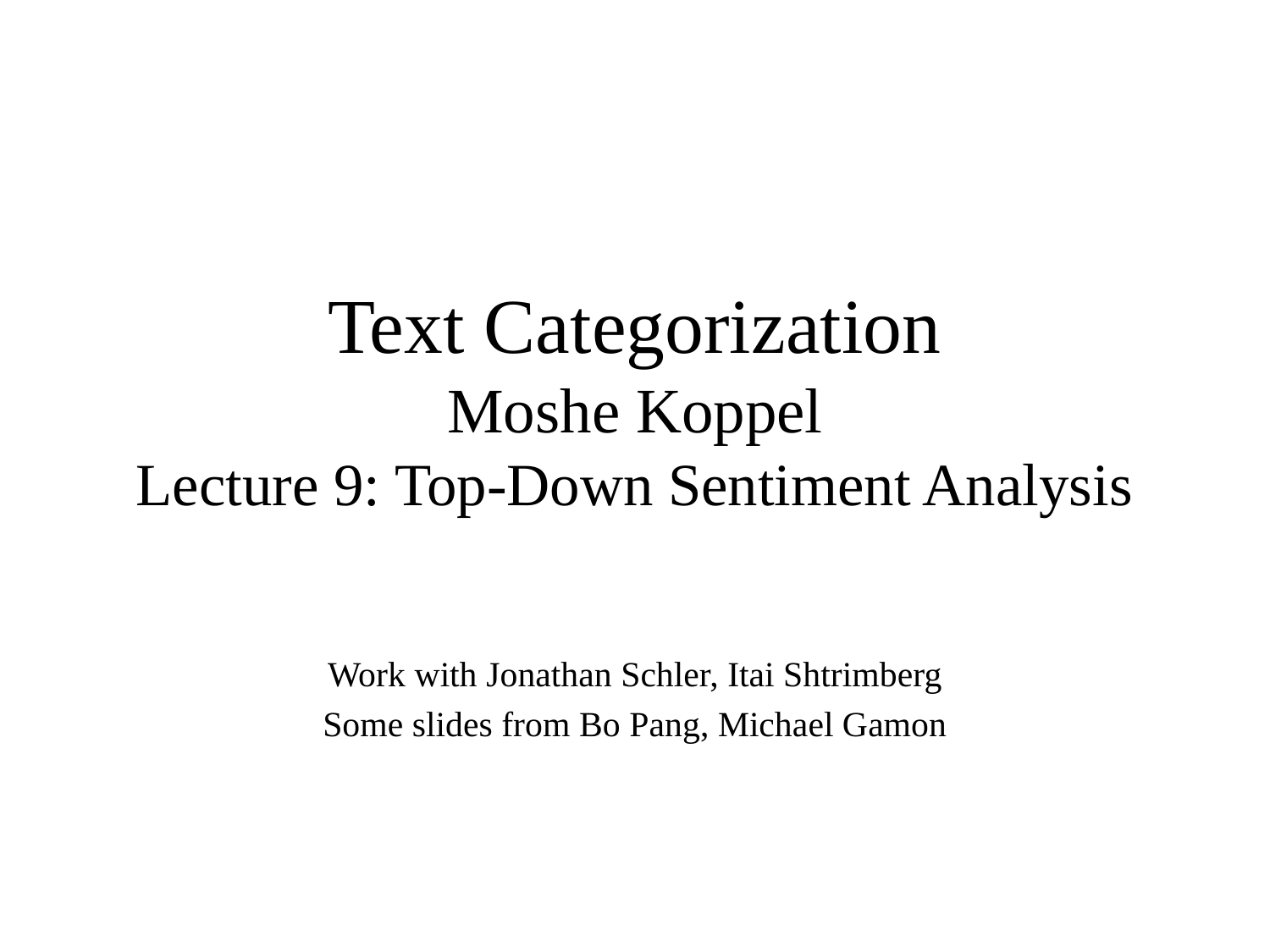

# Text Categorization Moshe Koppel Lecture 9: Top-Down Sentiment Analysis
Work with Jonathan Schler, Itai Shtrimberg
Some slides from Bo Pang, Michael Gamon